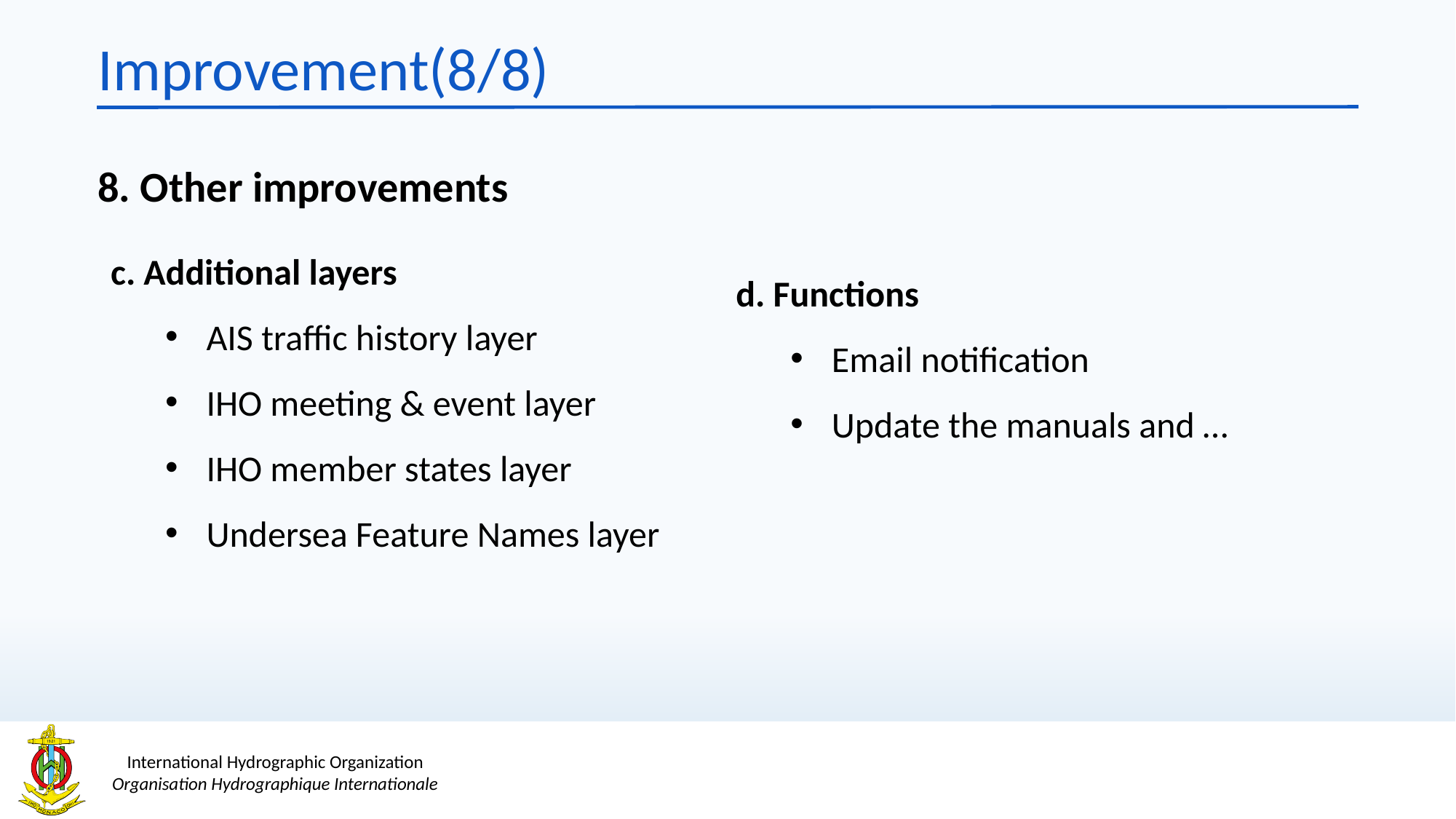

# Improvement(8/8)
8. Other improvements
d. Functions
Email notification
Update the manuals and …

c. Additional layers
AIS traffic history layer
IHO meeting & event layer
IHO member states layer
Undersea Feature Names layer